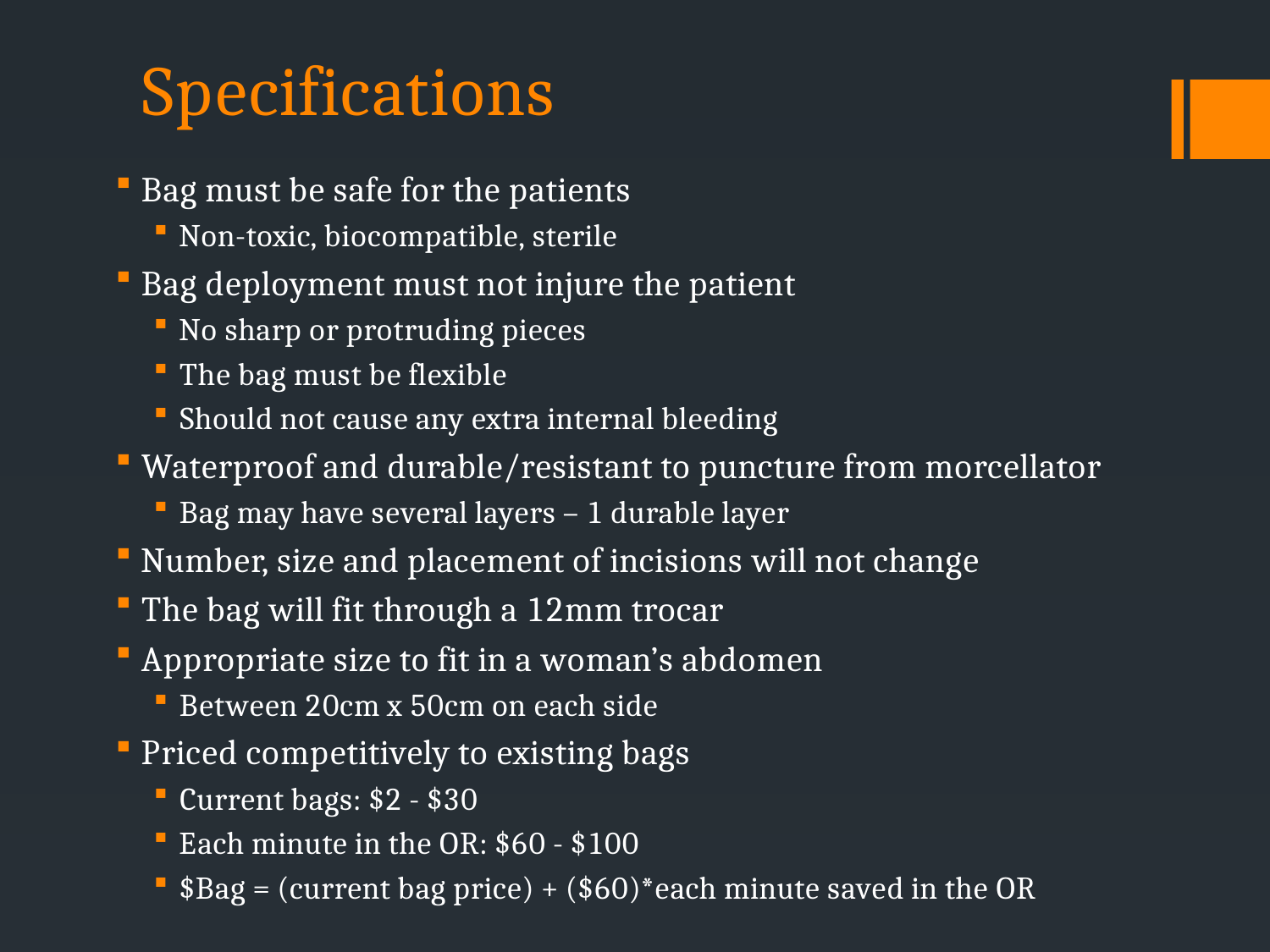

# Specifications
Bag must be safe for the patients
Non-toxic, biocompatible, sterile
Bag deployment must not injure the patient
No sharp or protruding pieces
The bag must be flexible
Should not cause any extra internal bleeding
Waterproof and durable/resistant to puncture from morcellator
Bag may have several layers – 1 durable layer
Number, size and placement of incisions will not change
The bag will fit through a 12mm trocar
Appropriate size to fit in a woman’s abdomen
Between 20cm x 50cm on each side
Priced competitively to existing bags
Current bags: $2 - $30
Each minute in the OR: $60 - $100
$Bag = (current bag price) + ($60)*each minute saved in the OR